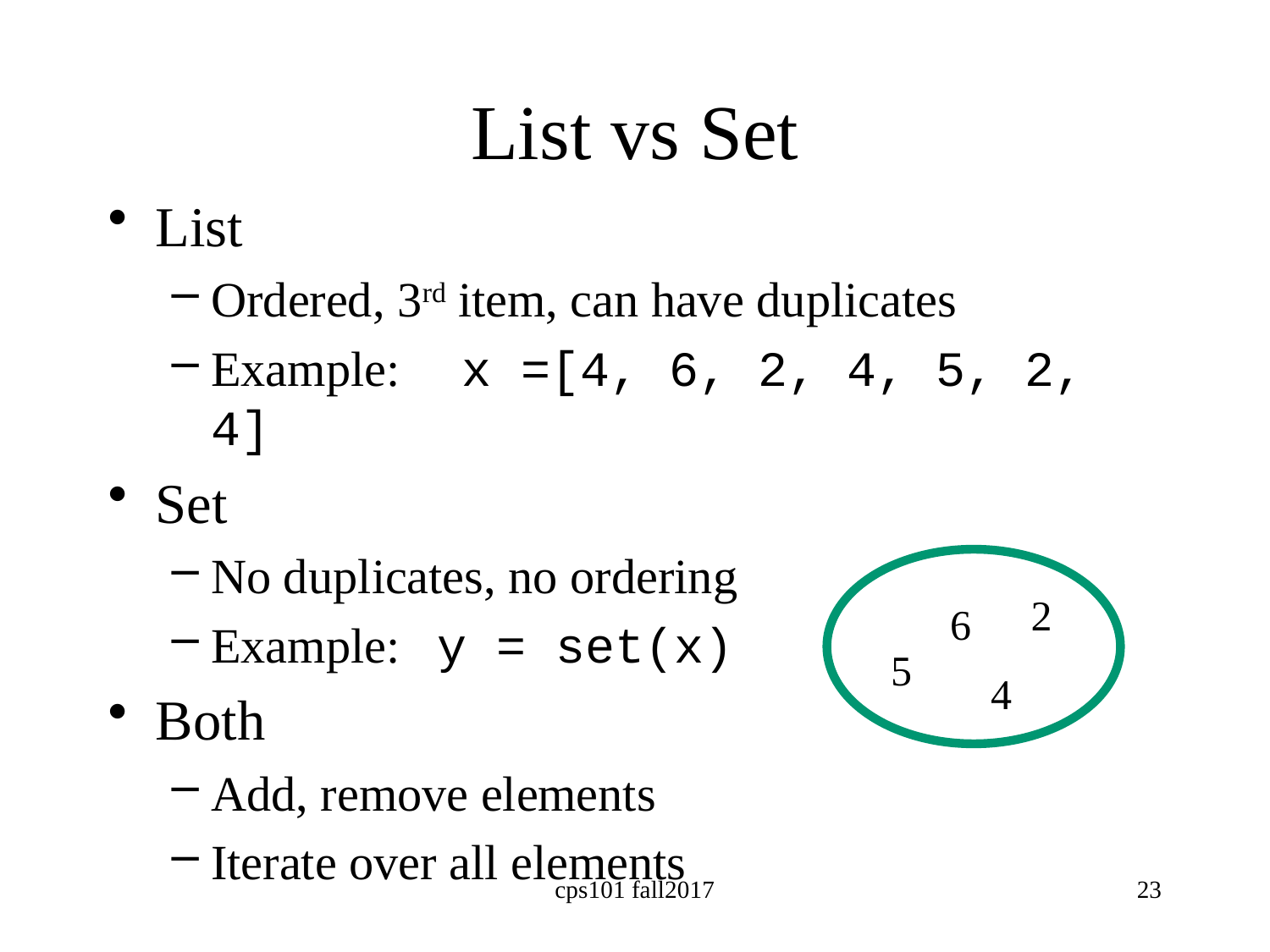

# List vs Set
List
Ordered, 3rd item, can have duplicates
Example:     x =[4, 6, 2, 4, 5, 2, 4]
Set
No duplicates, no ordering
Example:   y = set(x)
Both
Add, remove elements
Iterate over all elements

2
6
5
4
cps101 fall2017
23